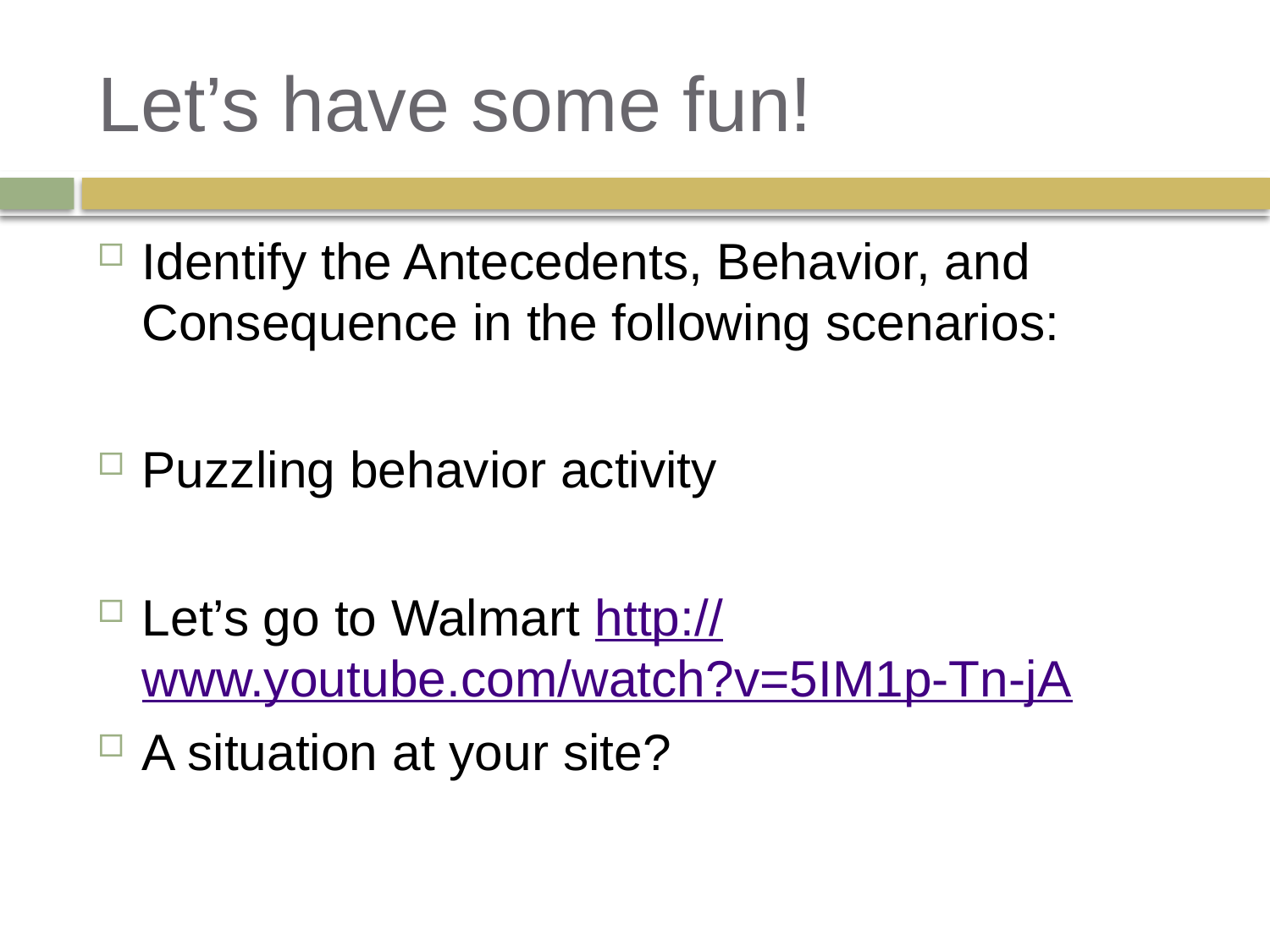

# Let’s have some fun!
Identify the Antecedents, Behavior, and Consequence in the following scenarios:

Puzzling behavior activity

Let’s go to Walmart http://www.youtube.com/watch?v=5IM1p-Tn-jA
A situation at your site?